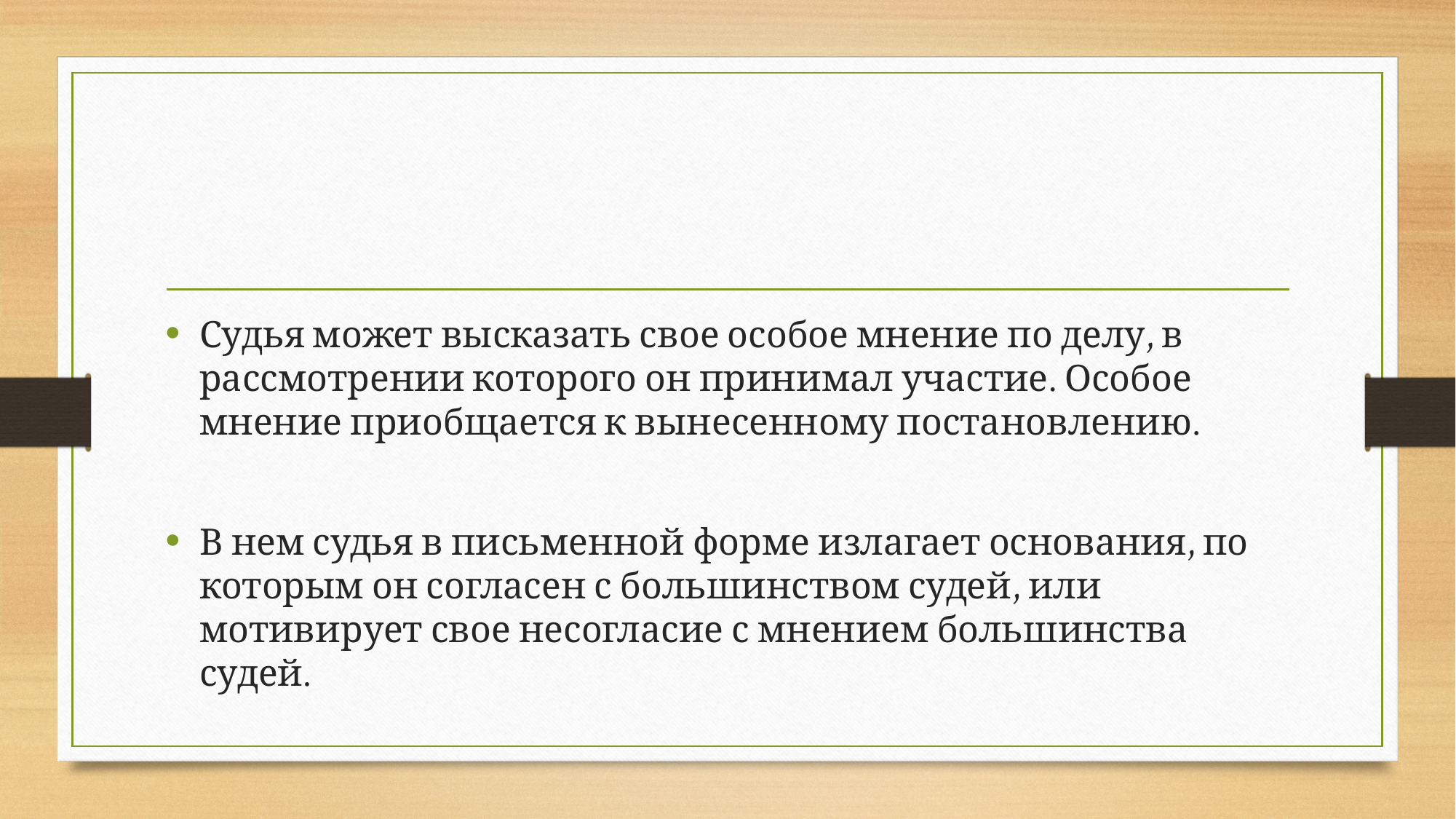

#
Судья может высказать свое особое мнение по делу, в рассмотрении которого он принимал участие. Особое мнение приобщается к вынесенному постановлению.

В нем судья в письменной форме излагает основания, по которым он согласен с большинством судей, или мотивирует свое несогласие с мнением большинства судей.